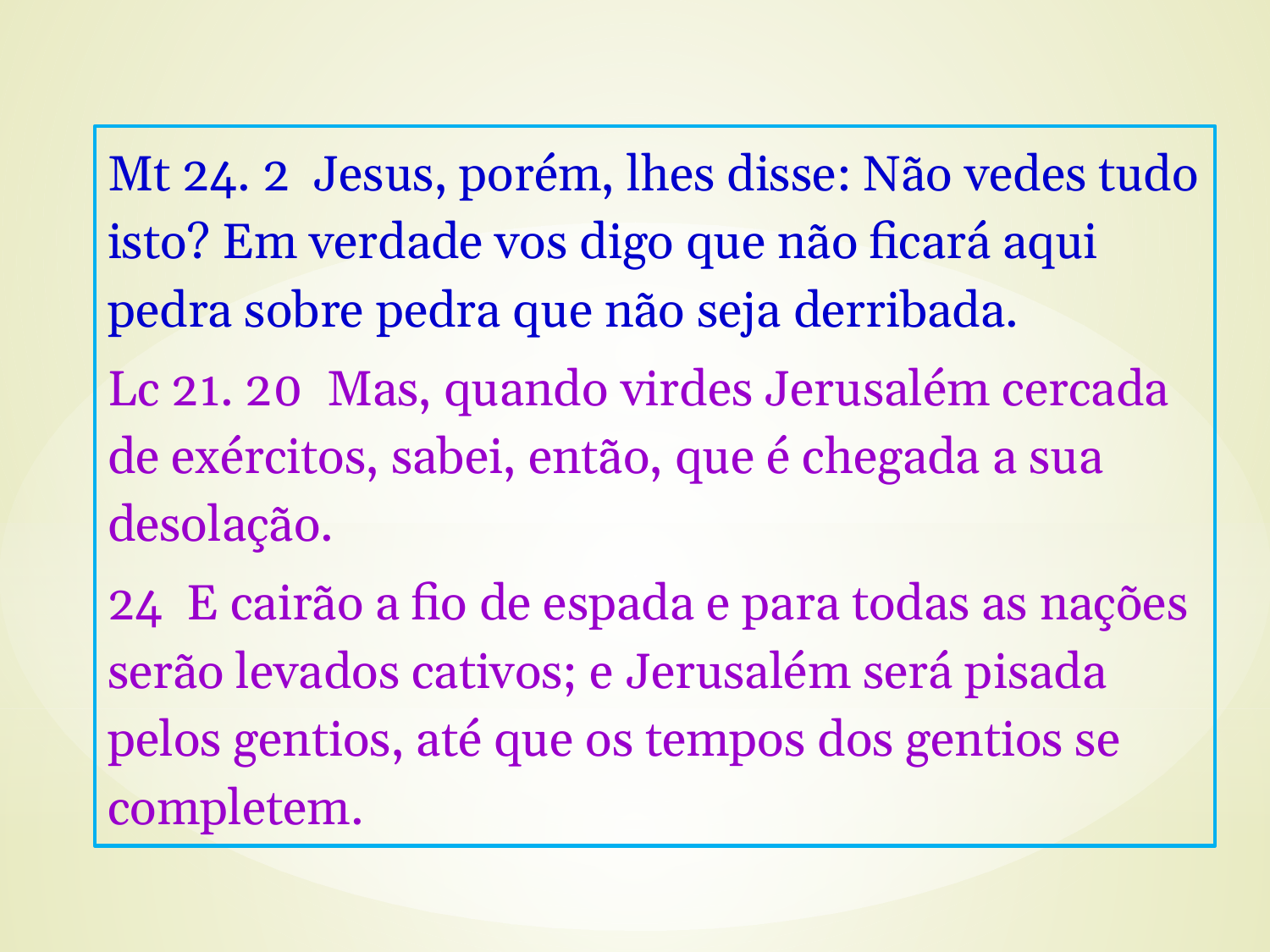

Mt 24. 2  Jesus, porém, lhes disse: Não vedes tudo isto? Em verdade vos digo que não ficará aqui pedra sobre pedra que não seja derribada.
Lc 21. 20  Mas, quando virdes Jerusalém cercada de exércitos, sabei, então, que é chegada a sua desolação.
24  E cairão a fio de espada e para todas as nações serão levados cativos; e Jerusalém será pisada pelos gentios, até que os tempos dos gentios se completem.